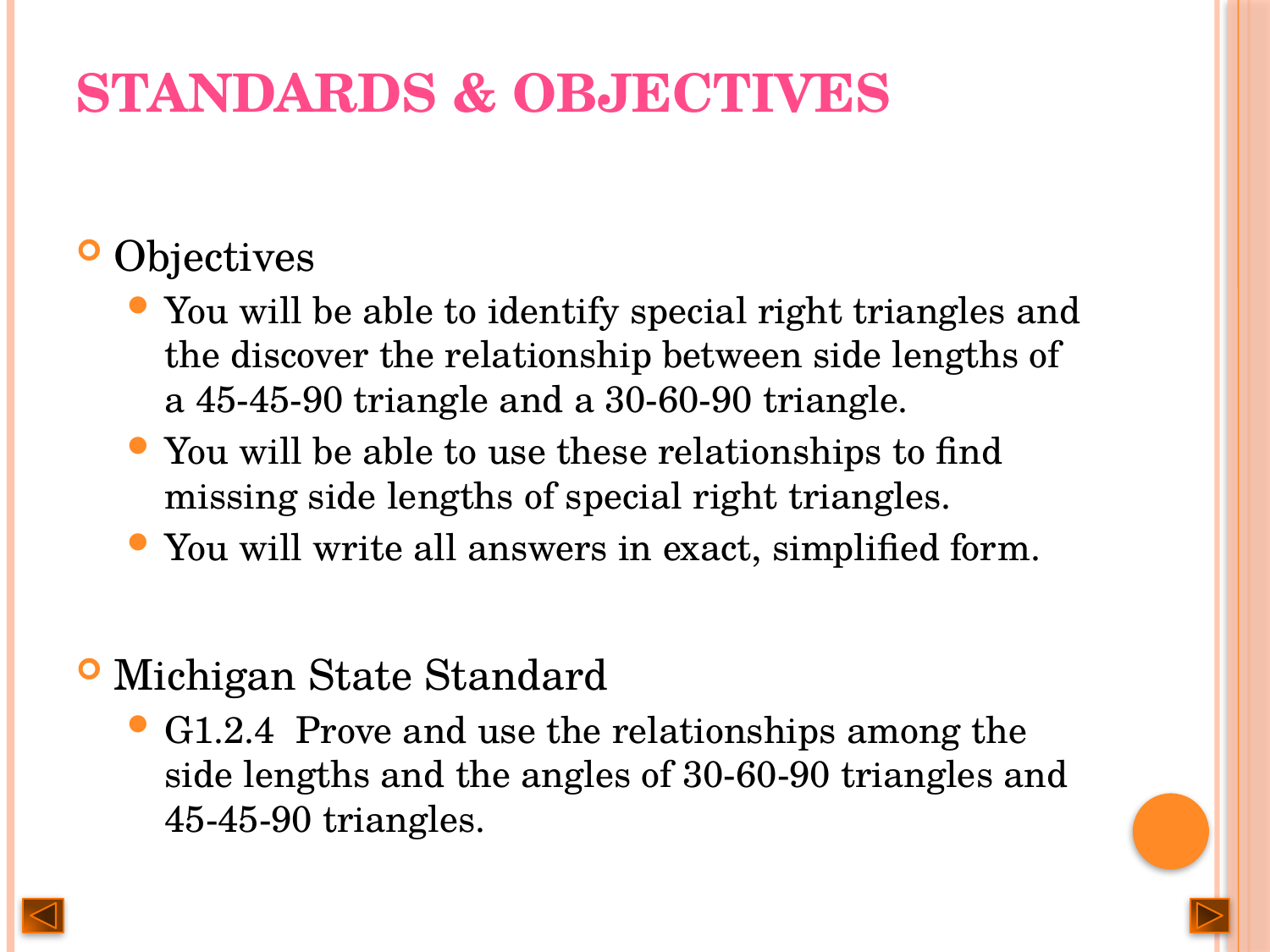

# Standards & Objectives
Objectives
You will be able to identify special right triangles and the discover the relationship between side lengths of a 45-45-90 triangle and a 30-60-90 triangle.
You will be able to use these relationships to find missing side lengths of special right triangles.
You will write all answers in exact, simplified form.

Michigan State Standard
G1.2.4  Prove and use the relationships among the side lengths and the angles of 30-60-90 triangles and 45-45-90 triangles.